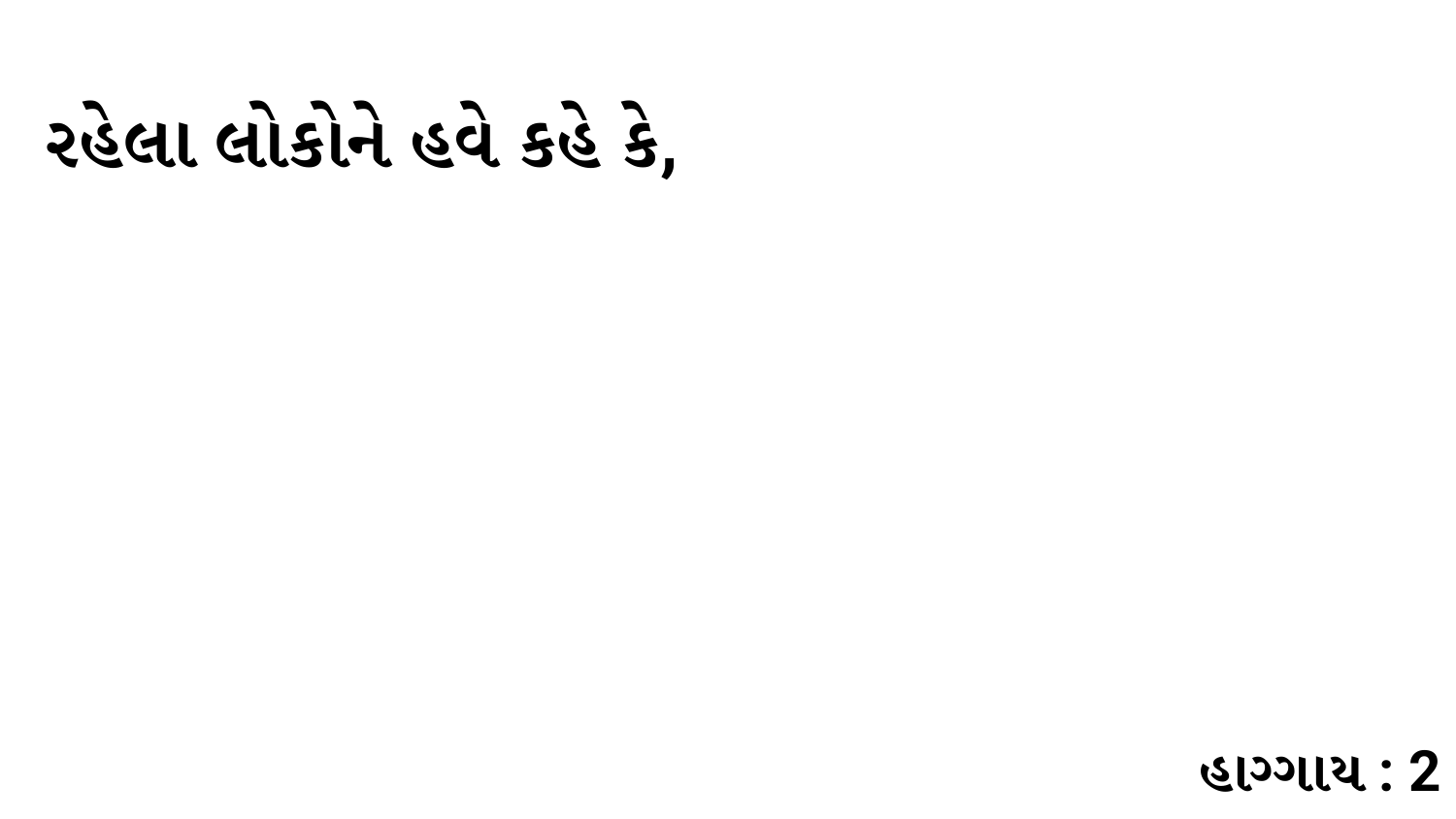

રહેલા લોકોને હવે કહે કે,
હાગ્ગાય : 2